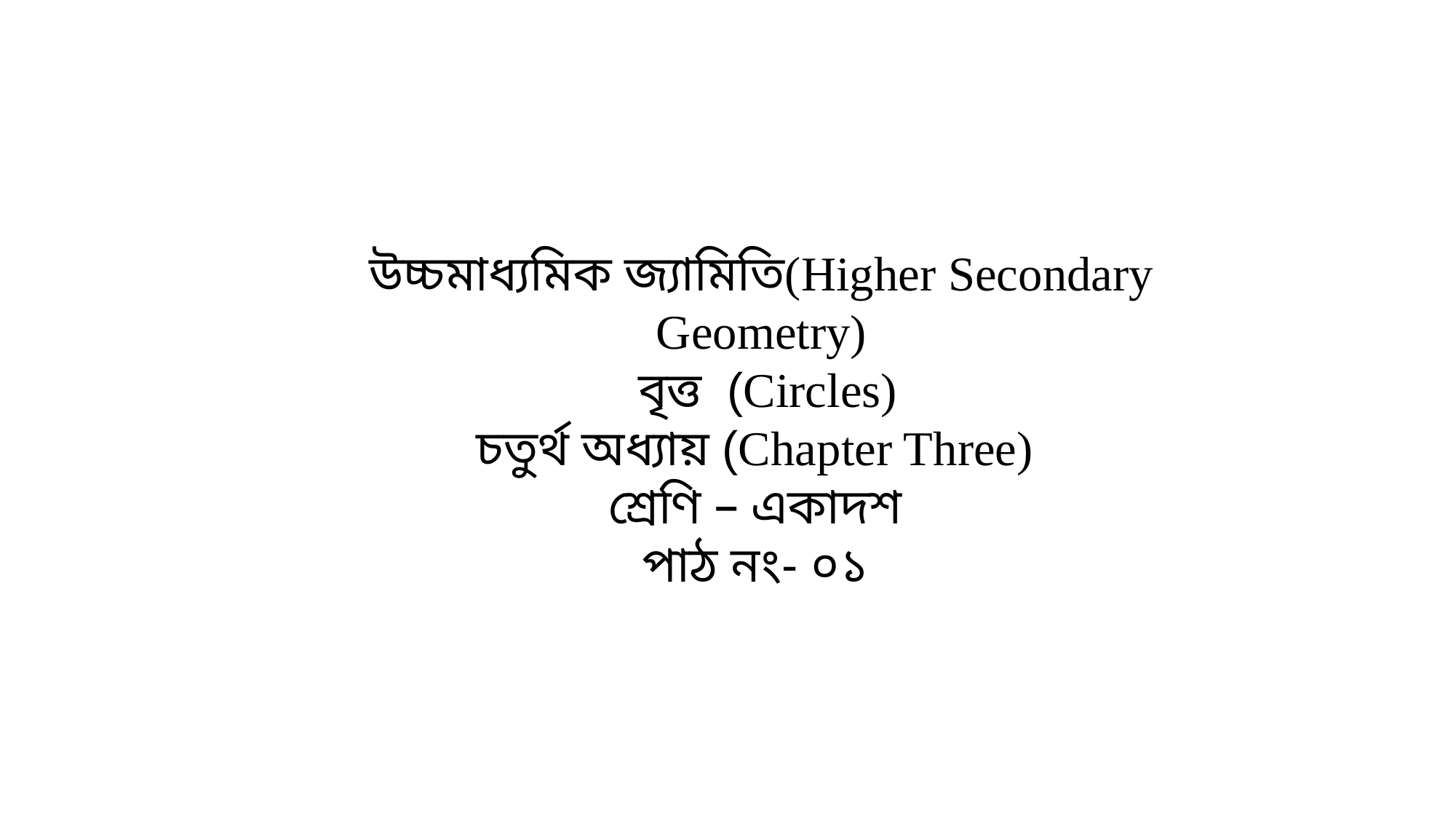

উচ্চমাধ্যমিক জ্যামিতি(Higher Secondary Geometry)
 বৃত্ত  (Circles)
চতুর্থ অধ্যায় (Chapter Three)
শ্রেণি – একাদশ
পাঠ নং- ০১